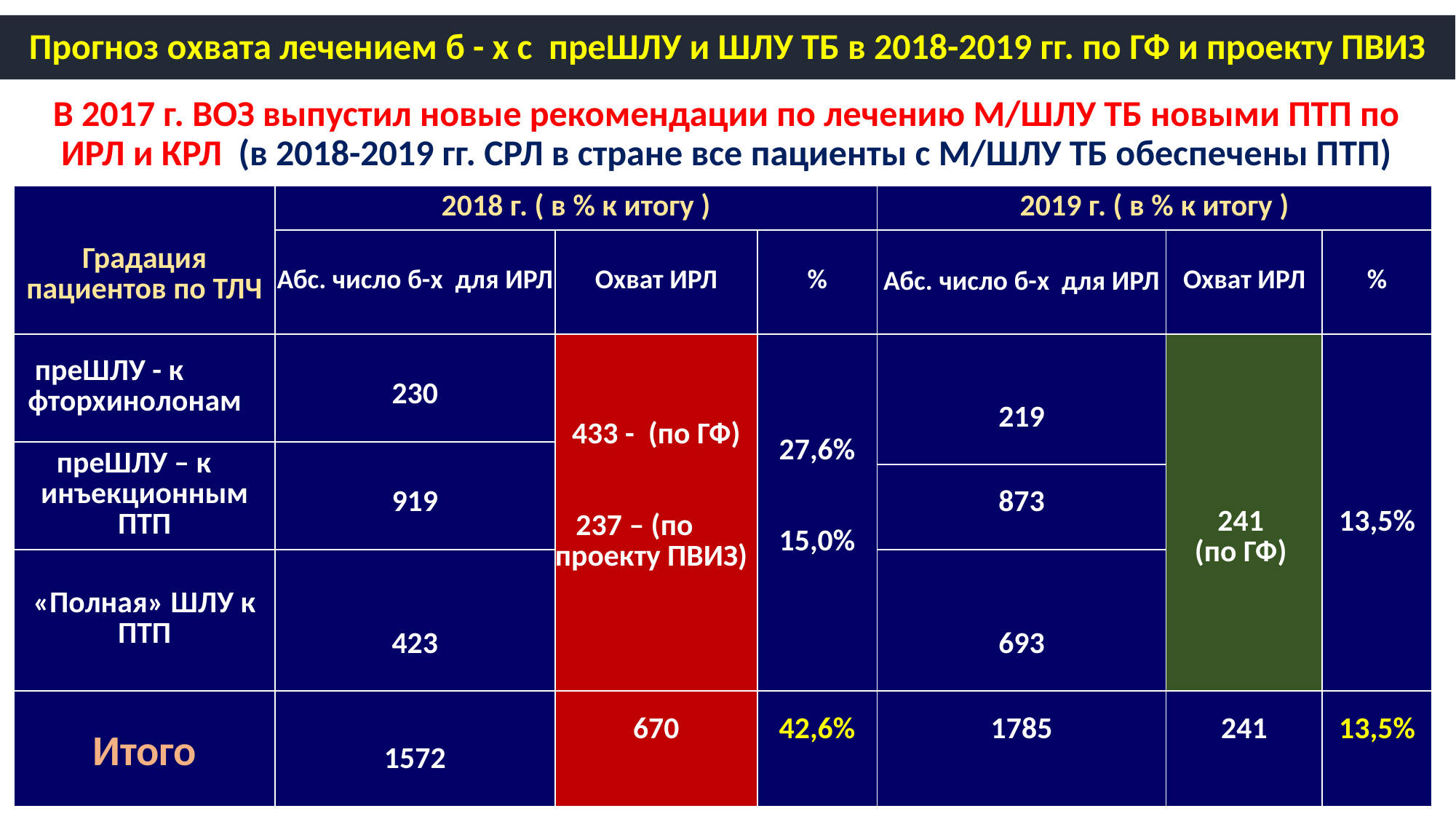

# Прогноз охвата лечением б - х с  преШЛУ и ШЛУ ТБ в 2018-2019 гг. по ГФ и проекту ПВИЗ
В 2017 г. ВОЗ выпустил новые рекомендации по лечению М/ШЛУ ТБ новыми ПТП по ИРЛ и КРЛ  (в 2018-2019 гг. СРЛ в стране все пациенты с М/ШЛУ ТБ обеспечены ПТП)
| Градация пациентов по ТЛЧ | 2018 г. ( в % к итогу ) |  |  | 2019 г. ( в % к итогу ) |  |  |
| --- | --- | --- | --- | --- | --- | --- |
|  | Абс. число б-х для ИРЛ | Охват ИРЛ | % | Абс. число б-х для ИРЛ | Охват ИРЛ | % |
| преШЛУ - к фторхинолонам | 230 | 433 - (по ГФ) 237 – (по проекту ПВИЗ) | 27,6% 15,0% | 219 | 241 (по ГФ) | 13,5% |
| преШЛУ – к инъекционным ПТП | 919 |  |  |  |  |  |
|  |  |  |  | 873 |  |  |
| «Полная» ШЛУ к ПТП | 423 |  |  | 693 |  |  |
| Итого | 1572 | 670 | 42,6% | 1785 | 241 | 13,5% |